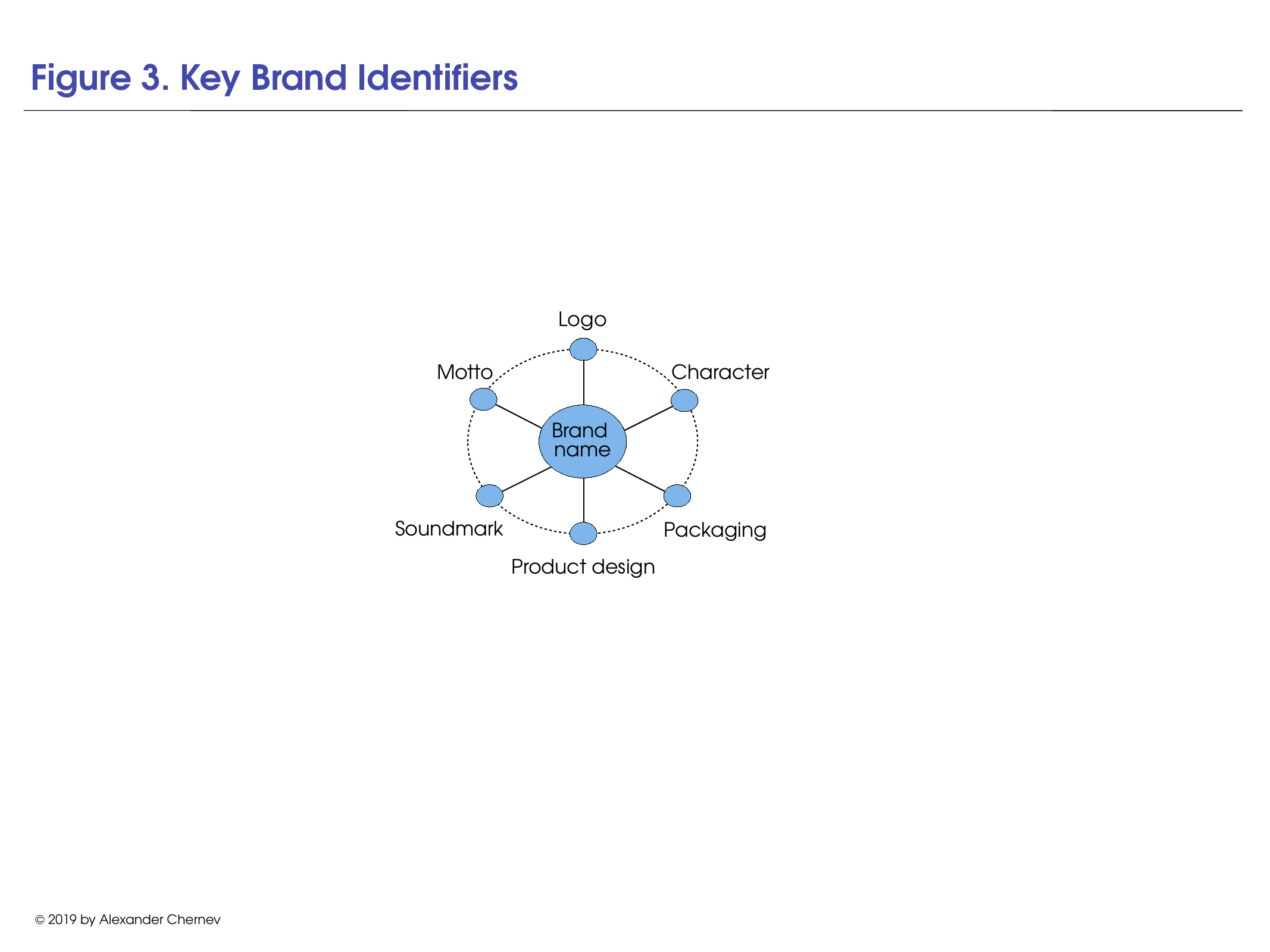

# Figure 3. Key Brand Identifiers

Logo

Character
Motto

Brand
name

Soundmark
Packaging

Product design